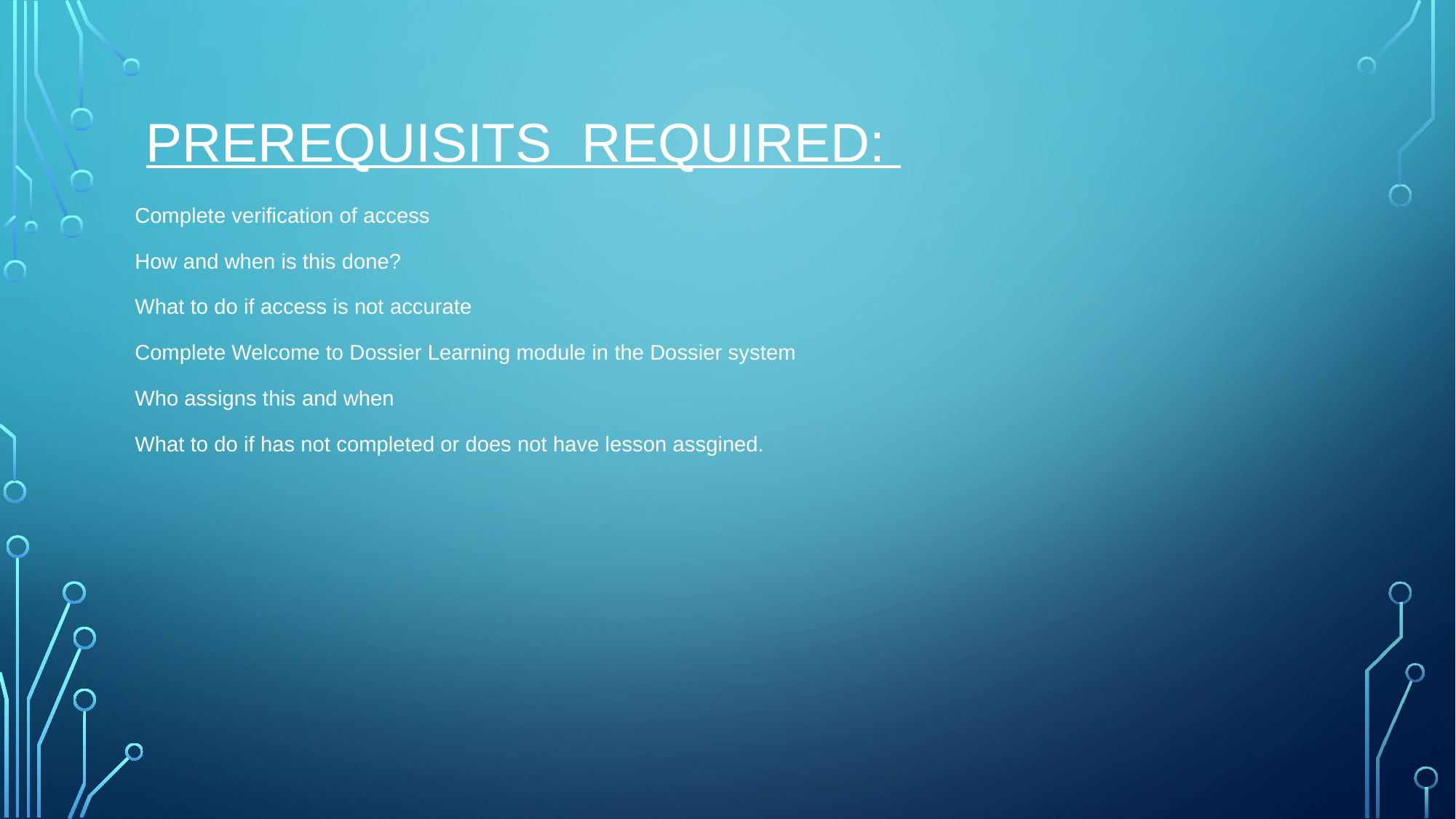

# PREREQUISITs  REQUIREd:
Complete verification of access
How and when is this done?
What to do if access is not accurate
Complete Welcome to Dossier Learning module in the Dossier system
Who assigns this and when
What to do if has not completed or does not have lesson assgined.